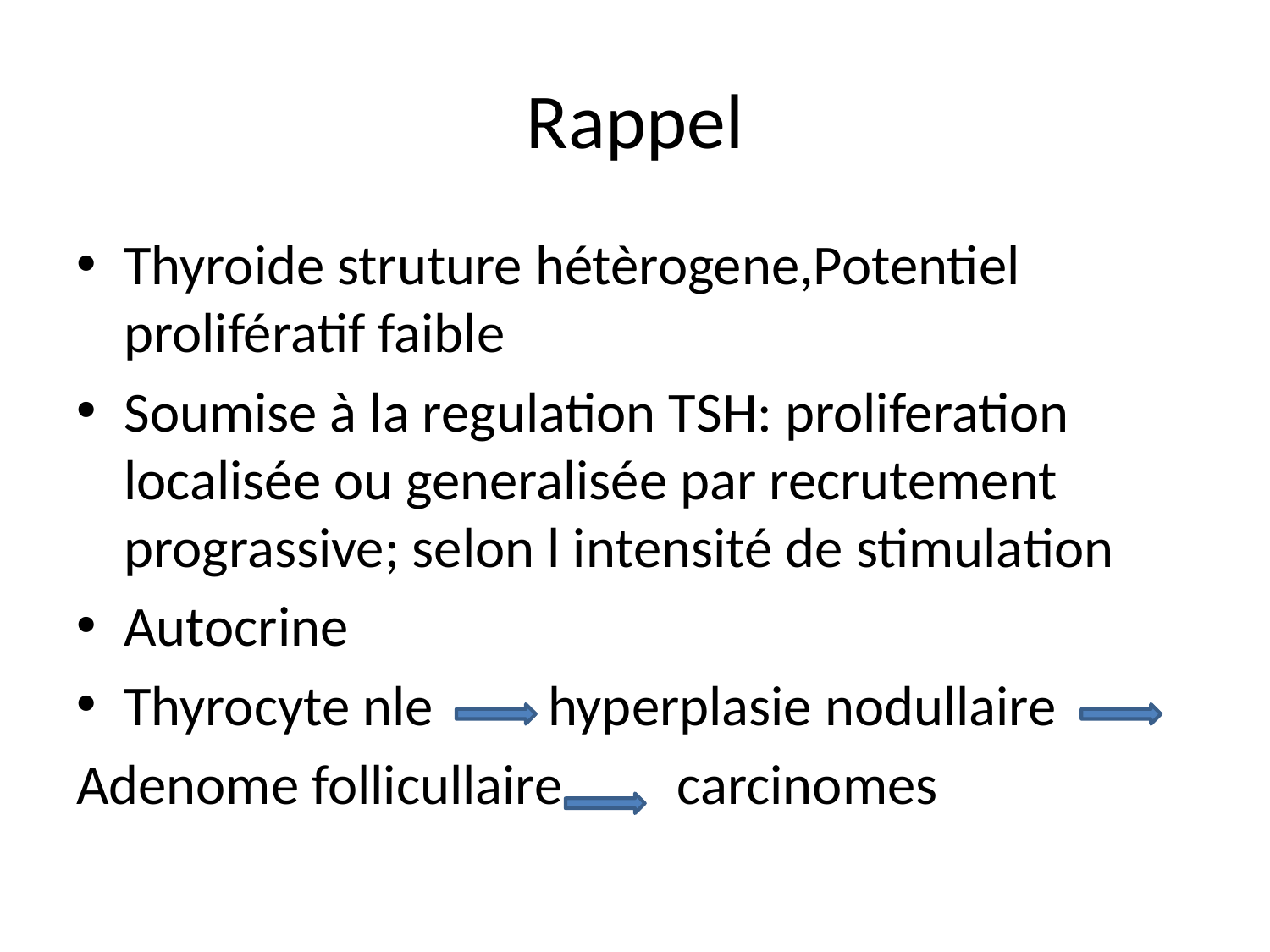

# Rappel
Thyroide struture hétèrogene,Potentiel prolifératif faible
Soumise à la regulation TSH: proliferation localisée ou generalisée par recrutement prograssive; selon l intensité de stimulation
Autocrine
Thyrocyte nle         hyperplasie nodullaire
Adenome follicullaire         carcinomes